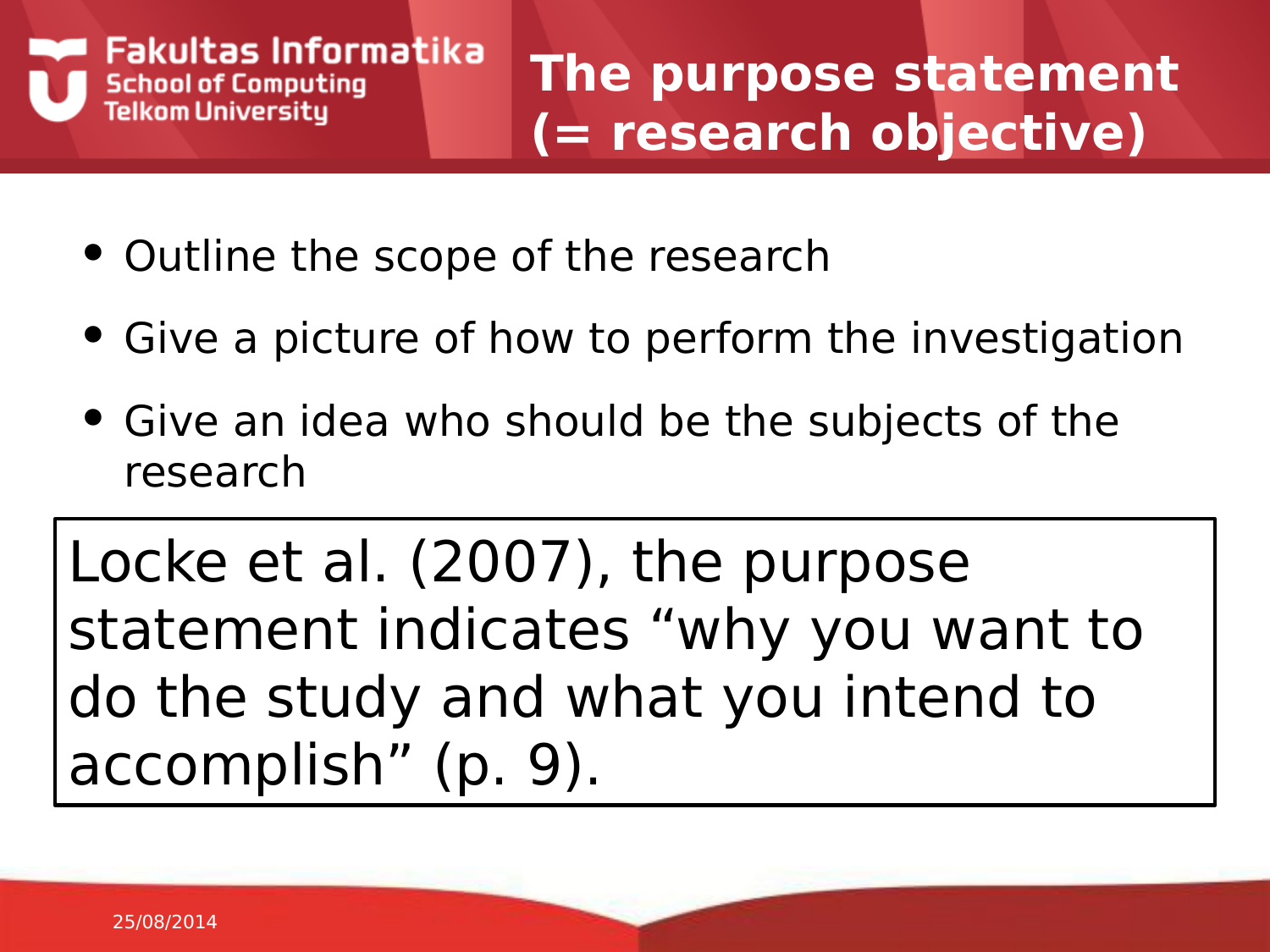

# The purpose statement (= research objective)
Outline the scope of the research
Give a picture of how to perform the investigation
Give an idea who should be the subjects of the research
Locke et al. (2007), the purpose statement indicates “why you want to do the study and what you intend to accomplish” (p. 9).

25/08/2014